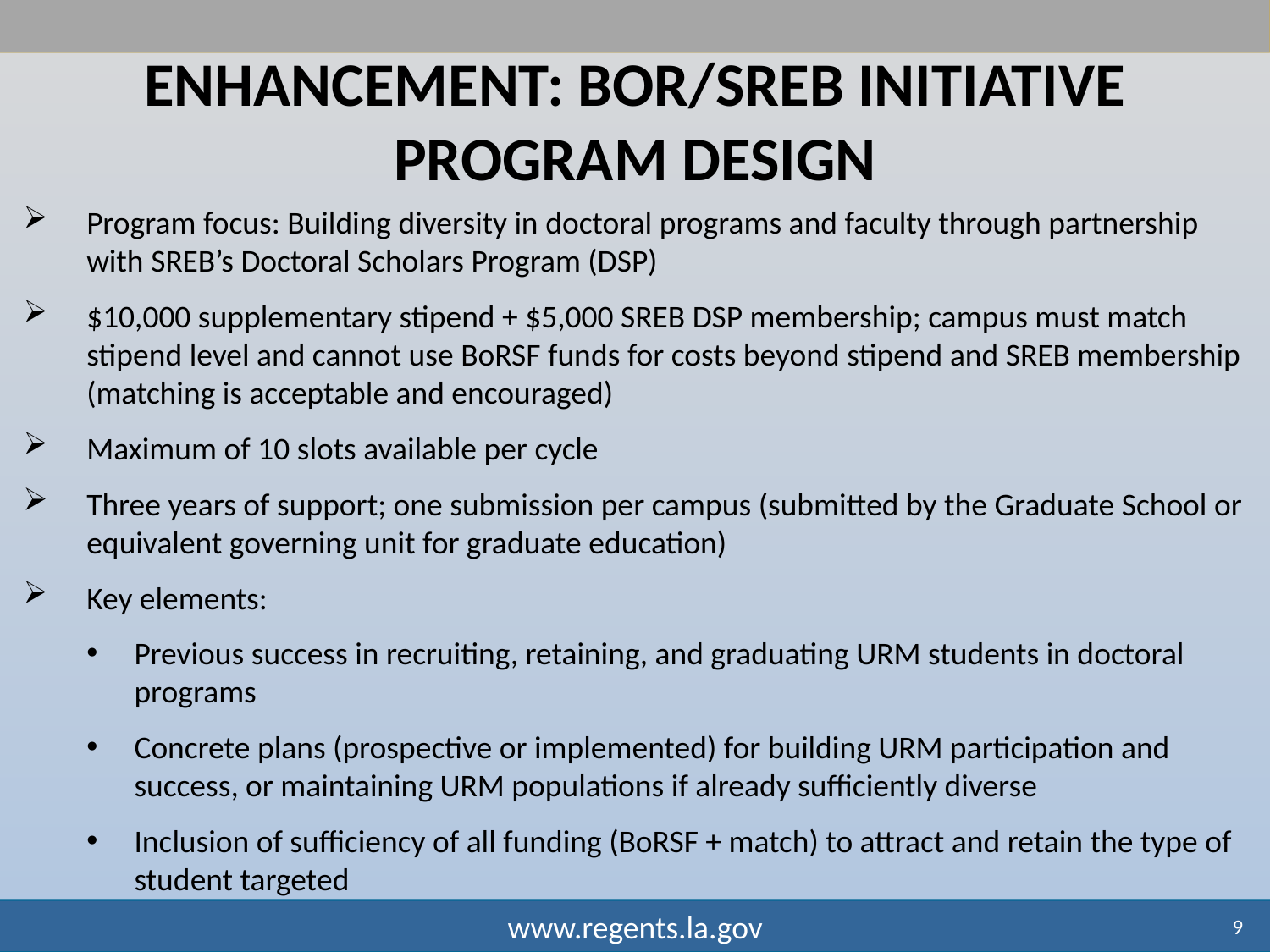

Enhancement: BoR/SREB Initiative
PROGRAM DESIGN
Program focus: Building diversity in doctoral programs and faculty through partnership with SREB’s Doctoral Scholars Program (DSP)
$10,000 supplementary stipend + $5,000 SREB DSP membership; campus must match stipend level and cannot use BoRSF funds for costs beyond stipend and SREB membership (matching is acceptable and encouraged)
Maximum of 10 slots available per cycle
Three years of support; one submission per campus (submitted by the Graduate School or equivalent governing unit for graduate education)
Key elements:
Previous success in recruiting, retaining, and graduating URM students in doctoral programs
Concrete plans (prospective or implemented) for building URM participation and success, or maintaining URM populations if already sufficiently diverse
Inclusion of sufficiency of all funding (BoRSF + match) to attract and retain the type of student targeted
9